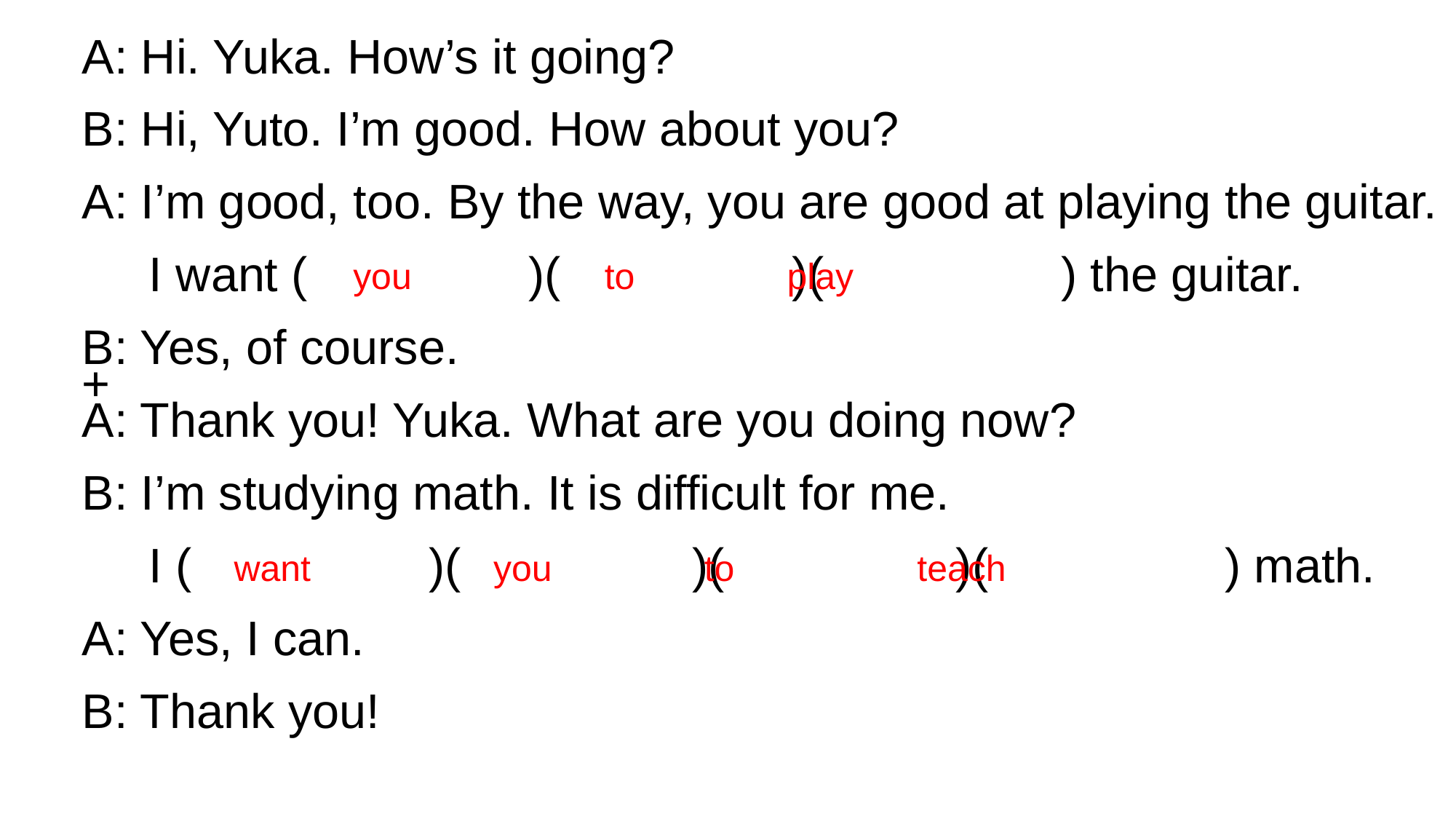

A: Hi. Yuka. How’s it going?

B: Hi, Yuto. I’m good. How about you?

A: I’m good, too. By the way, you are good at playing the guitar.

     I want (     　  　 )(     　　    )(       　　  ) the guitar.

B: Yes, of course.

+

A: Thank you! Yuka. What are you doing now?

B: I’m studying math. It is difficult for me.

     I (       　　  )(     　　    )(     　 　   )(       　　  ) math.

A: Yes, I can.

B: Thank you!
 you                   to               play
want                  you               to                  teach